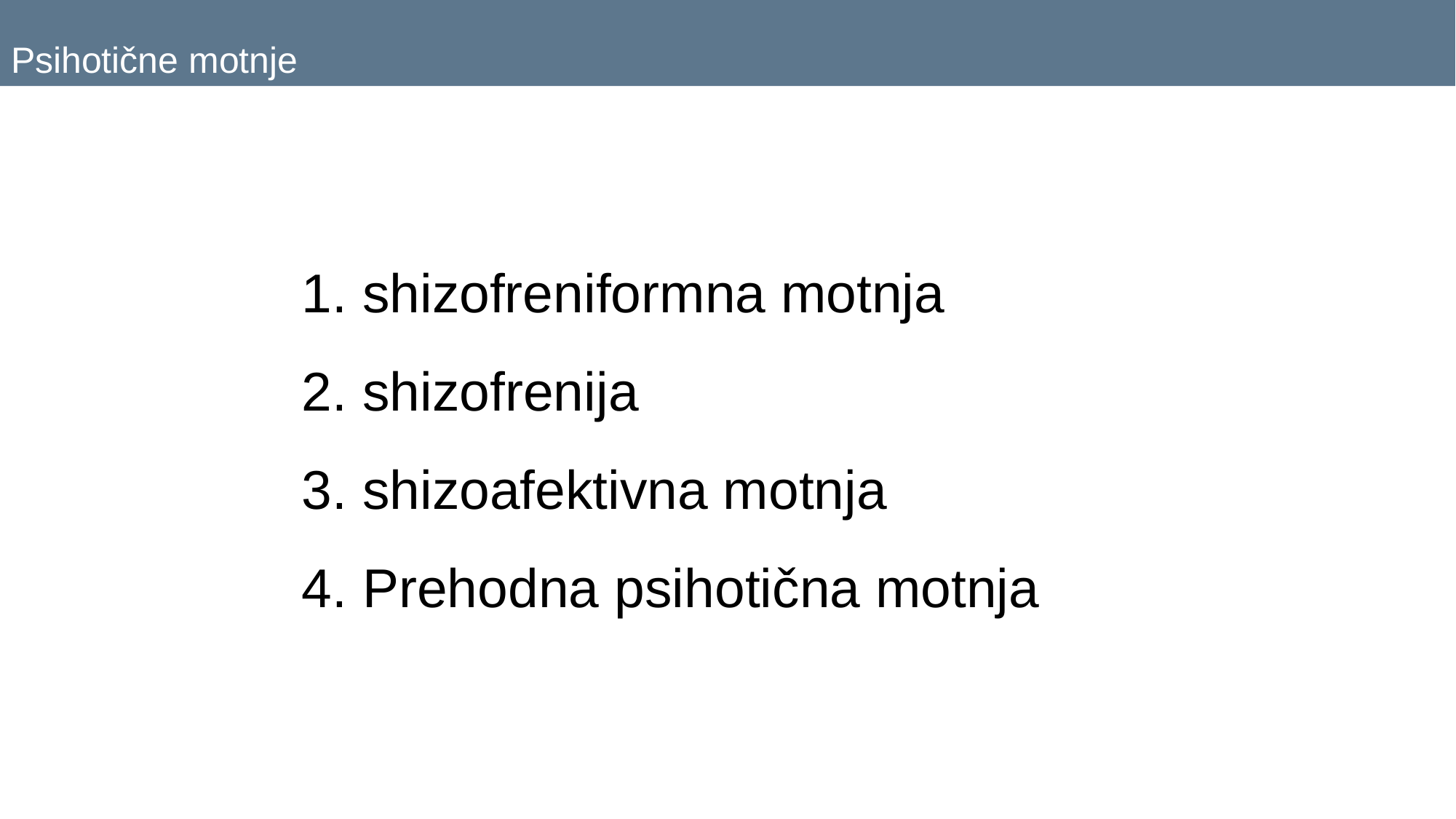

Psihotične motnje

1. shizofreniformna motnja
2. shizofrenija
3. shizoafektivna motnja
4. Prehodna psihotična motnja